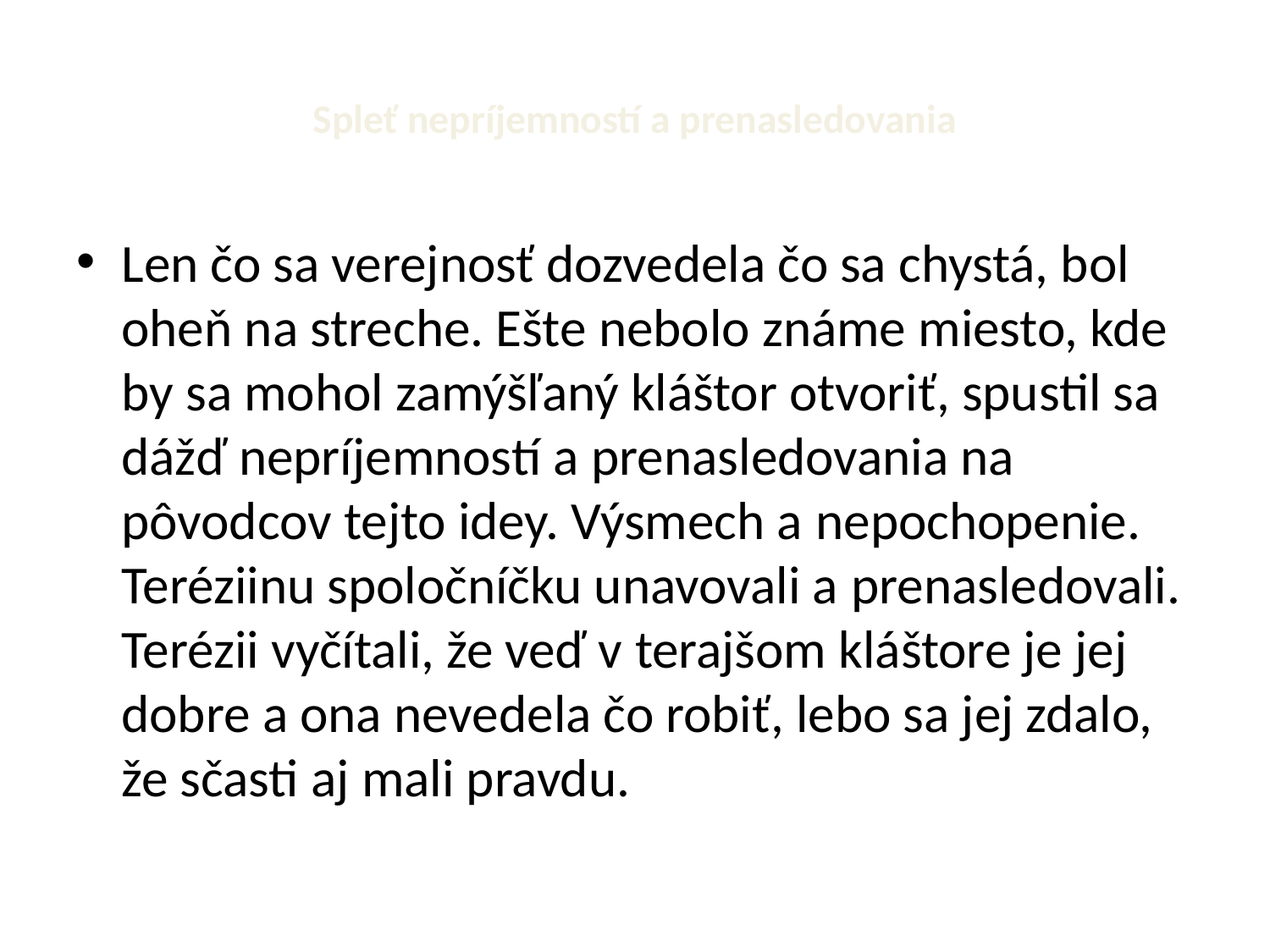

# Spleť nepríjemností a prenasledovania
Len čo sa verejnosť dozvedela čo sa chystá, bol oheň na streche. Ešte nebolo známe miesto, kde by sa mohol zamýšľaný kláštor otvoriť, spustil sa dážď nepríjemností a prenasledovania na pôvodcov tejto idey. Výsmech a nepochopenie. Teréziinu spoločníčku unavovali a prenasledovali. Terézii vyčítali, že veď v terajšom kláštore je jej dobre a ona nevedela čo robiť, lebo sa jej zdalo, že sčasti aj mali pravdu.